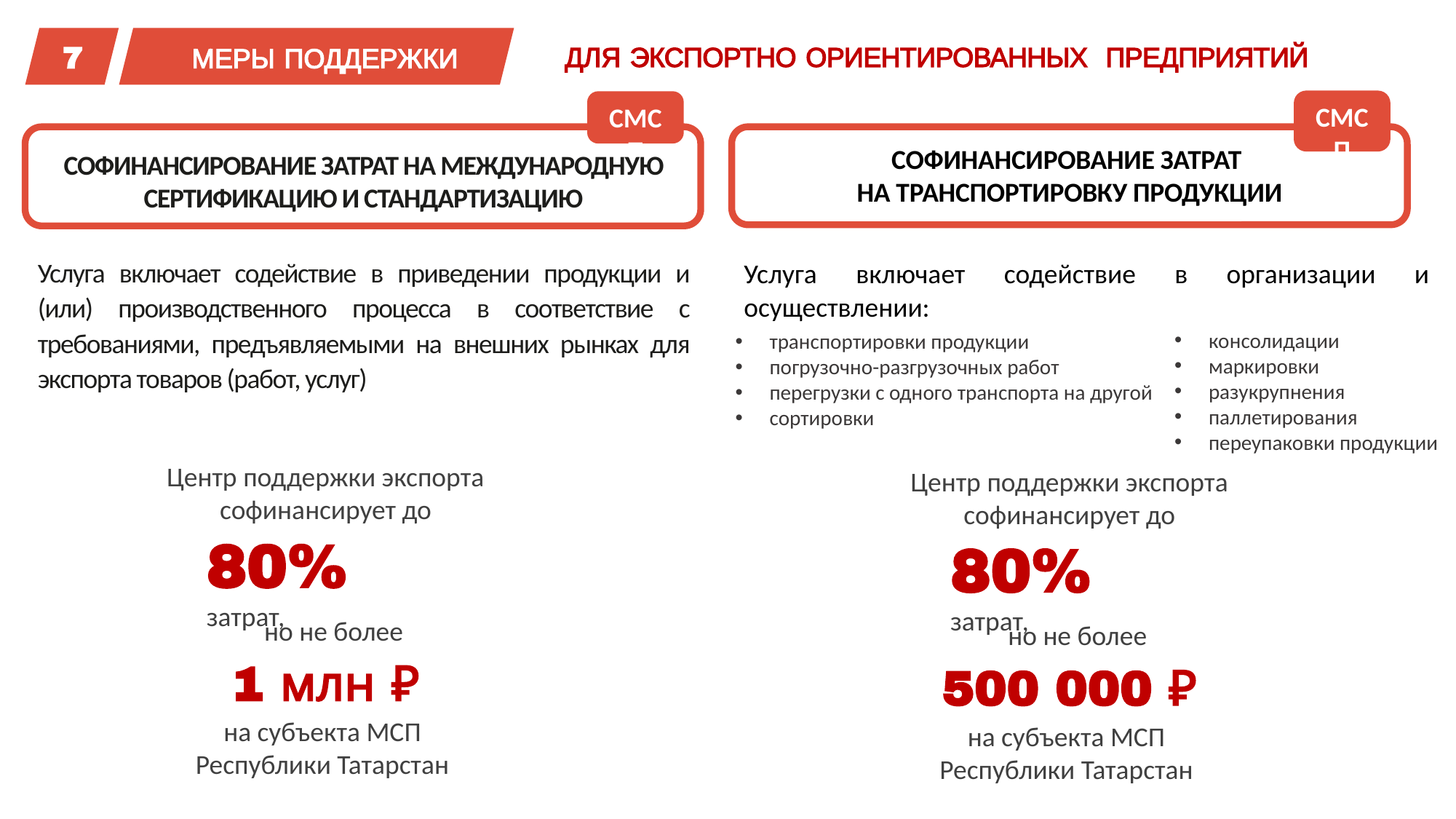

7

МЕРЫ ПОДДЕРЖКИ
ДЛЯ ЭКСПОРТНО ОРИЕНТИРОВАННЫХ  ПРЕДПРИЯТИЙ
СМСП

СМСП

СОФИНАНСИРОВАНИЕ ЗАТРАТ
НА ТРАНСПОРТИРОВКУ ПРОДУКЦИИ
СОФИНАНСИРОВАНИЕ ЗАТРАТ НА МЕЖДУНАРОДНУЮ СЕРТИФИКАЦИЮ И СТАНДАРТИЗАЦИЮ
Услуга включает содействие в приведении продукции и (или) производственного процесса в соответствие с требованиями, предъявляемыми на внешних рынках для экспорта товаров (работ, услуг)
Услуга включает содействие в организации и осуществлении:

консолидации
маркировки
разукрупнения
паллетирования
переупаковки продукции
транспортировки продукции
погрузочно-разгрузочных работ
перегрузки с одного транспорта на другой
сортировки

Центр поддержки экспорта софинансирует до
80% затрат,
но не более
1 млн ₽
на субъекта МСП
Республики Татарстан

Центр поддержки экспорта софинансирует до
80% затрат,
но не более
500 000 ₽
на субъекта МСП
Республики Татарстан